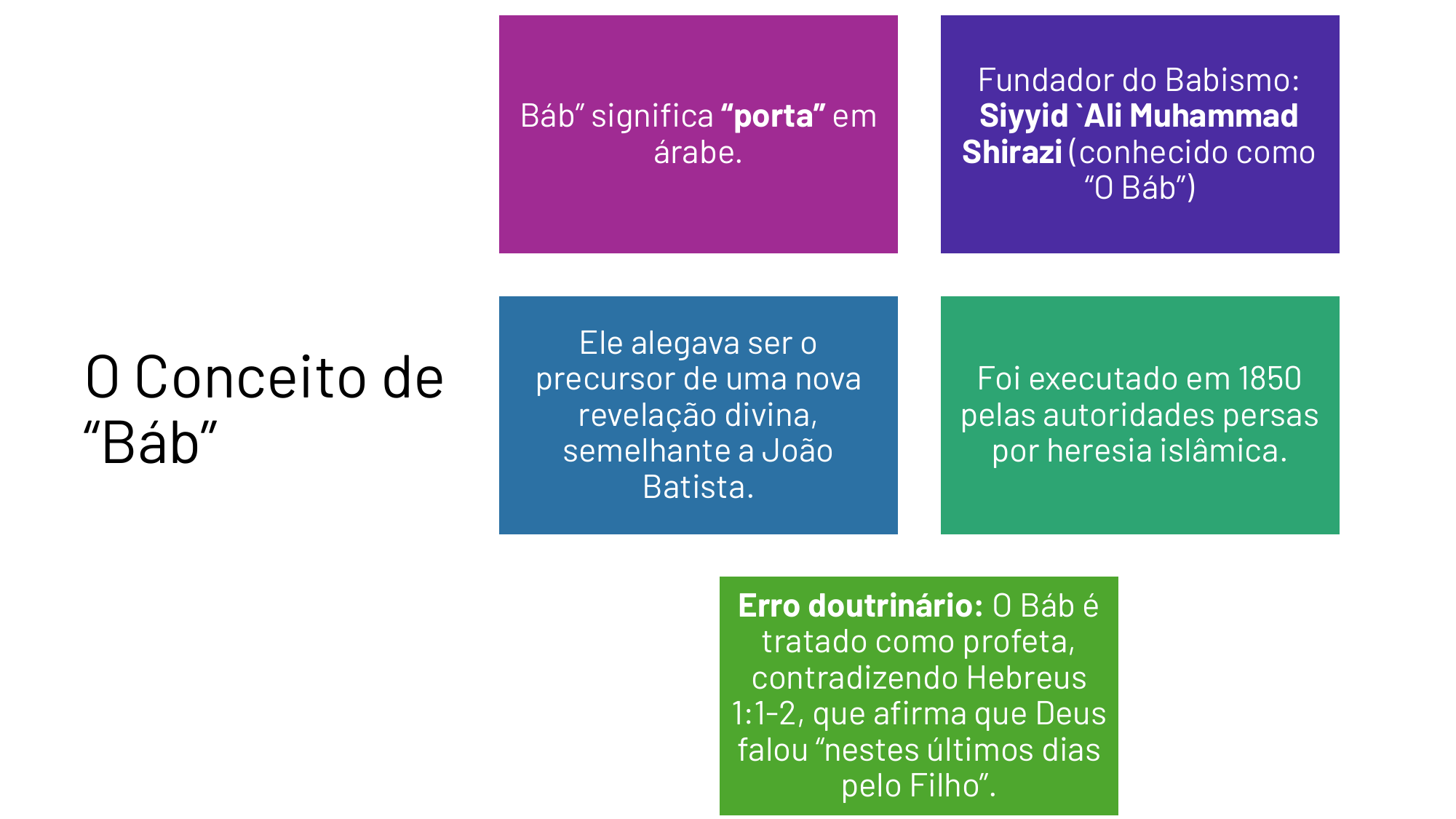

Báb” significa “porta” em árabe.
Fundador do Babismo: Siyyid `Ali Muhammad Shirazi (conhecido como “O Báb”)
Ele alegava ser o precursor de uma nova revelação divina, semelhante a João Batista.
Foi executado em 1850 pelas autoridades persas por heresia islâmica.
Erro doutrinário: O Báb é tratado como profeta, contradizendo Hebreus 1:1-2, que afirma que Deus falou “nestes últimos dias pelo Filho”.
# O Conceito de “Báb”